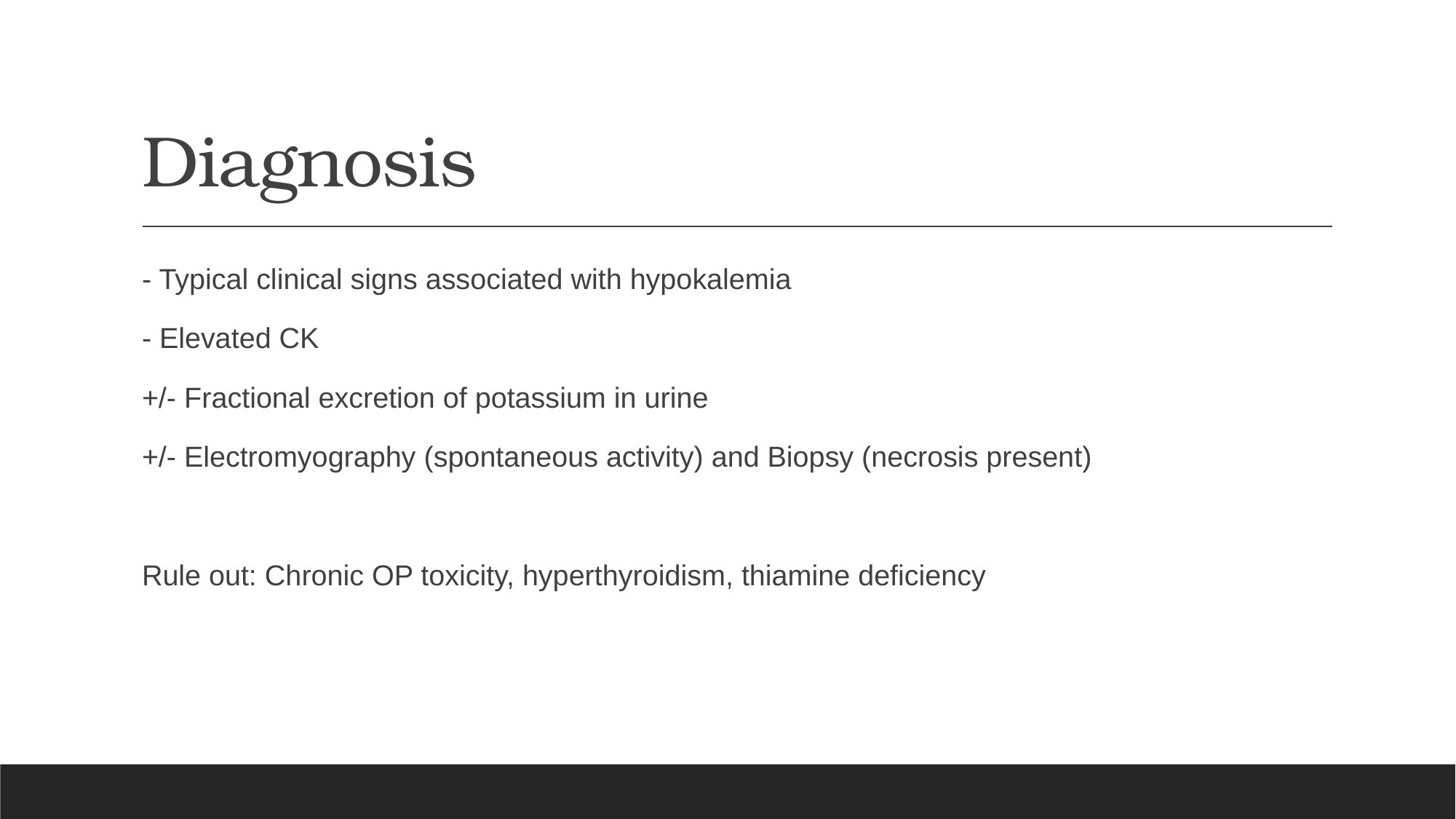

# Diagnosis
- Typical clinical signs associated with hypokalemia
- Elevated CK
+/- Fractional excretion of potassium in urine
+/- Electromyography (spontaneous activity) and Biopsy (necrosis present)

Rule out: Chronic OP toxicity, hyperthyroidism, thiamine deficiency